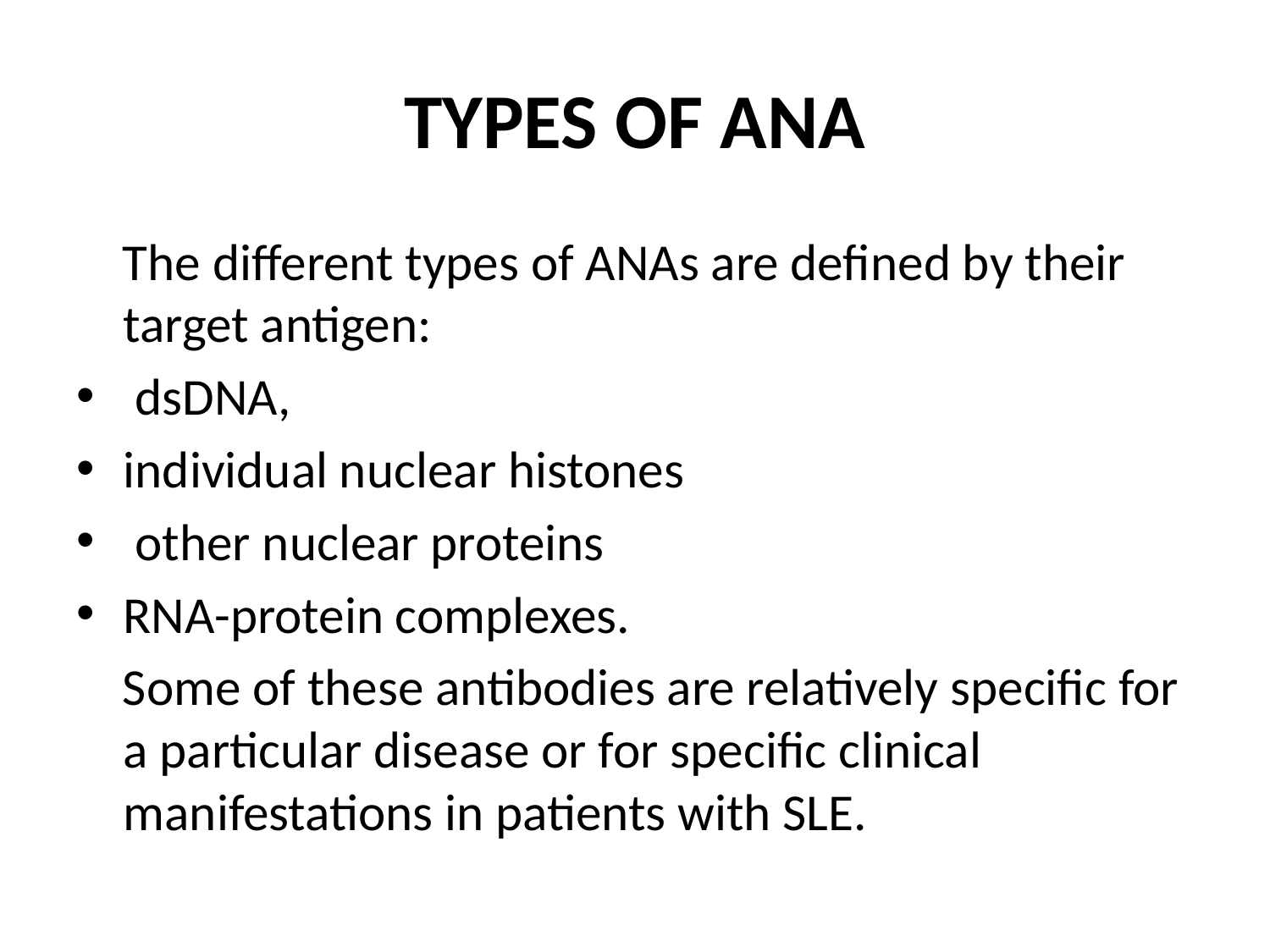

# TYPES OF ANA
    The different types of ANAs are defined by their target antigen:
 dsDNA,
individual nuclear histones
 other nuclear proteins
RNA-protein complexes.
    Some of these antibodies are relatively specific for a particular disease or for specific clinical manifestations in patients with SLE.